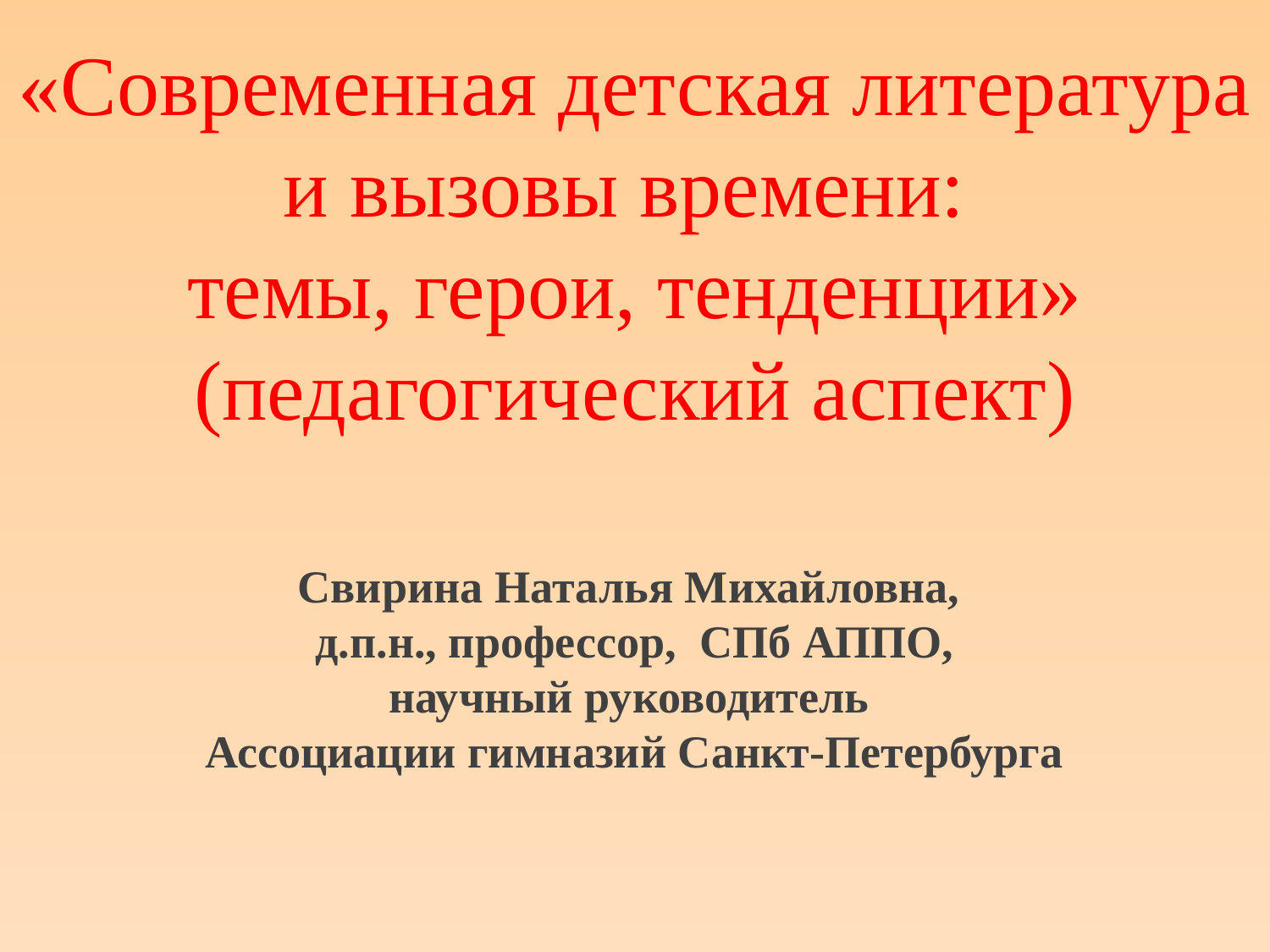

# «Современная детская литература и вызовы времени: темы, герои, тенденции» (педагогический аспект)

Свирина Наталья Михайловна,
д.п.н., профессор,  СПб АППО,
научный руководитель
Ассоциации гимназий Санкт-Петербурга